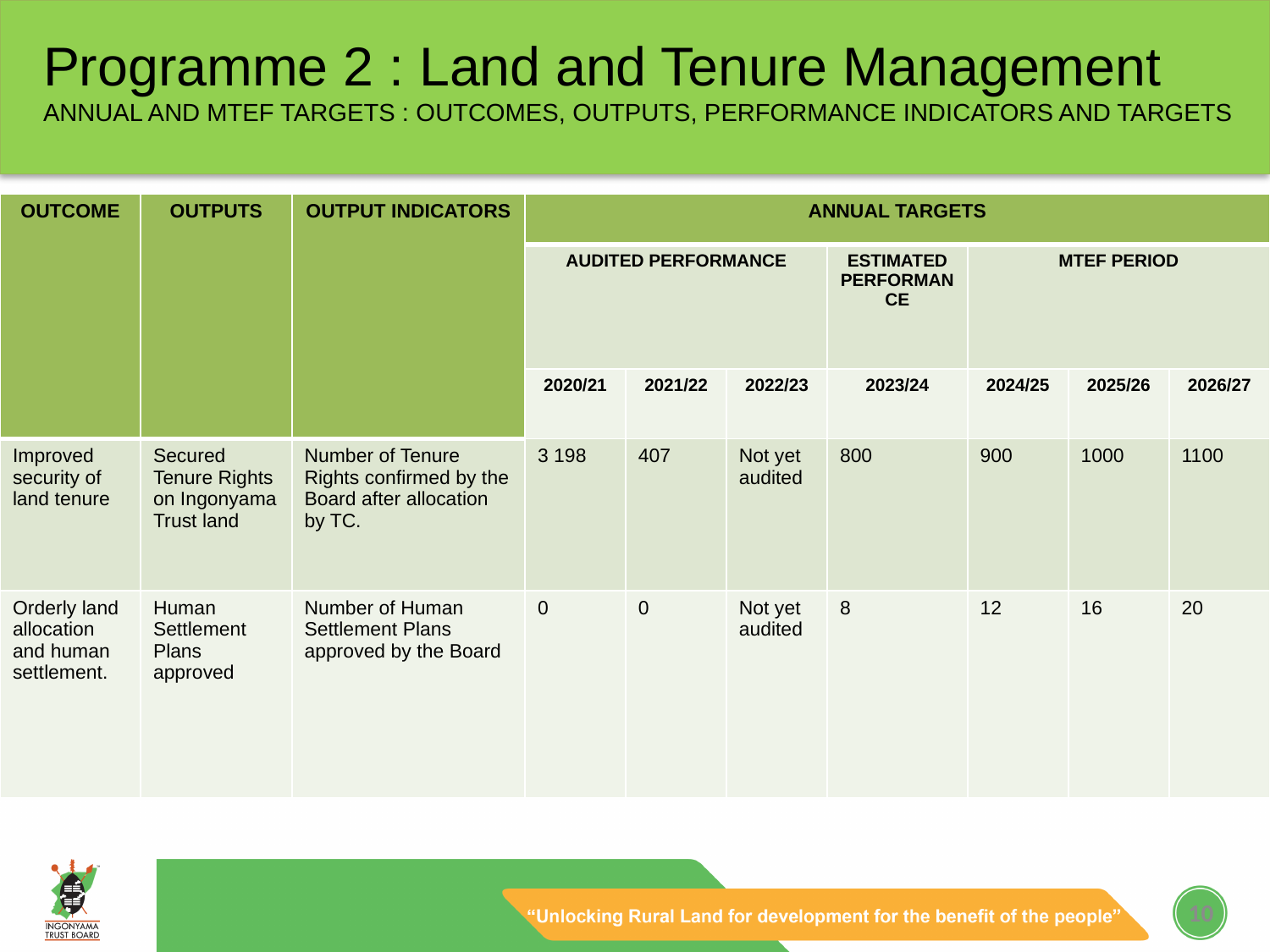

# Programme 2 : Land and Tenure Management ANNUAL AND MTEF TARGETS : OUTCOMES, OUTPUTS, PERFORMANCE INDICATORS AND TARGETS
| OUTCOME | OUTPUTS | OUTPUT INDICATORS | ANNUAL TARGETS |  |  |  |  |  |  |
| --- | --- | --- | --- | --- | --- | --- | --- | --- | --- |
|  |  |  | AUDITED PERFORMANCE |  |  | ESTIMATED PERFORMANCE | MTEF PERIOD |  |  |
|  |  |  | 2020/21 | 2021/22 | 2022/23 | 2023/24 | 2024/25 | 2025/26 | 2026/27 |
| Improved security of land tenure | Secured Tenure Rights on Ingonyama Trust land | Number of Tenure Rights confirmed by the Board after allocation by TC. | 3 198 | 407 | Not yet audited | 800 | 900 | 1000 | 1100 |
| Orderly land allocation and human settlement. | Human Settlement Plans approved | Number of Human Settlement Plans approved by the Board | 0 | 0 | Not yet audited | 8 | 12 | 16 | 20 |
10